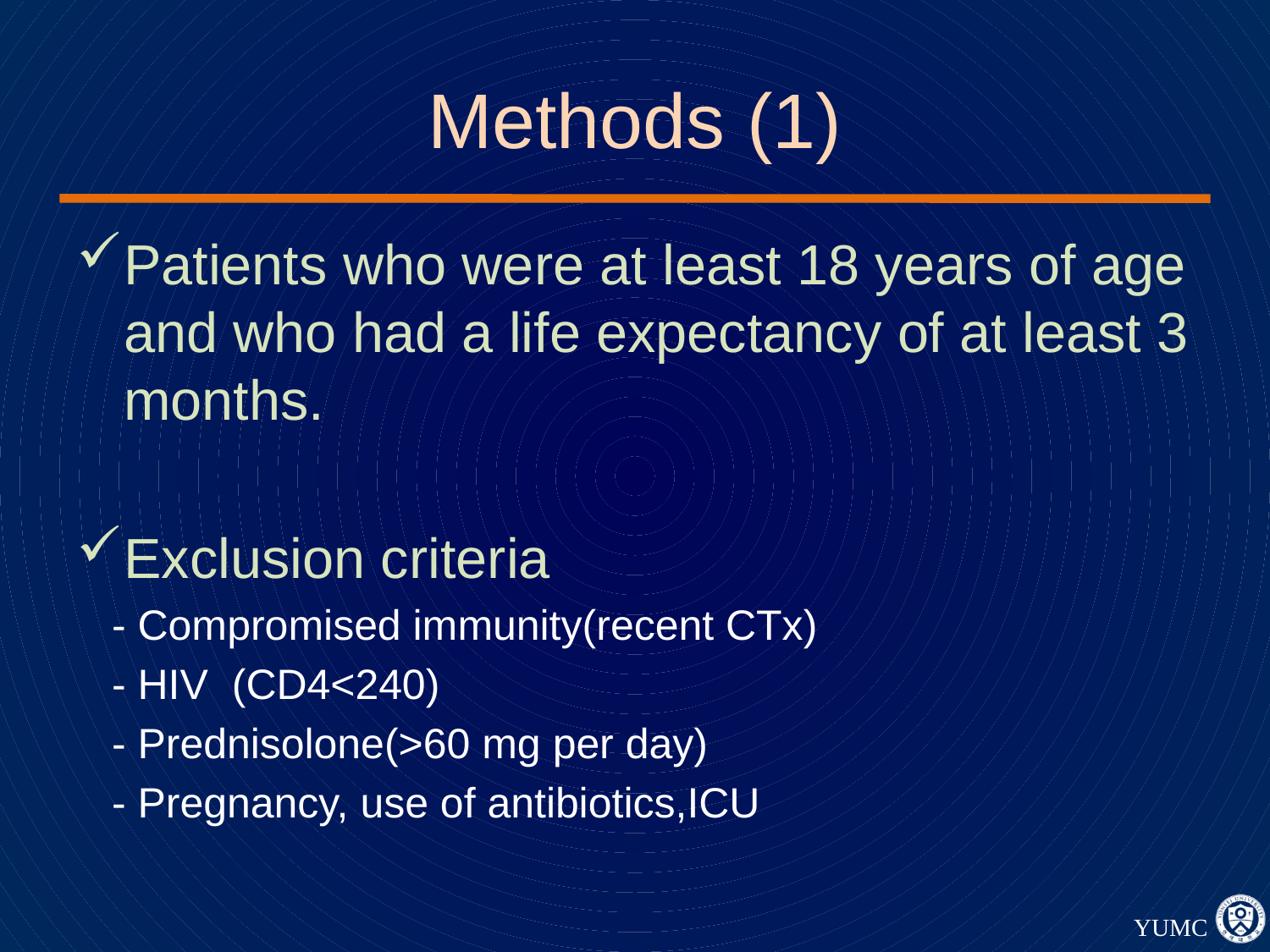

# Methods (1)
Patients who were at least 18 years of age and who had a life expectancy of at least 3 months.

Exclusion criteria
   - Compromised immunity(recent CTx)
   - HIV  (CD4<240)
   - Prednisolone(>60 mg per day)
   - Pregnancy, use of antibiotics,ICU